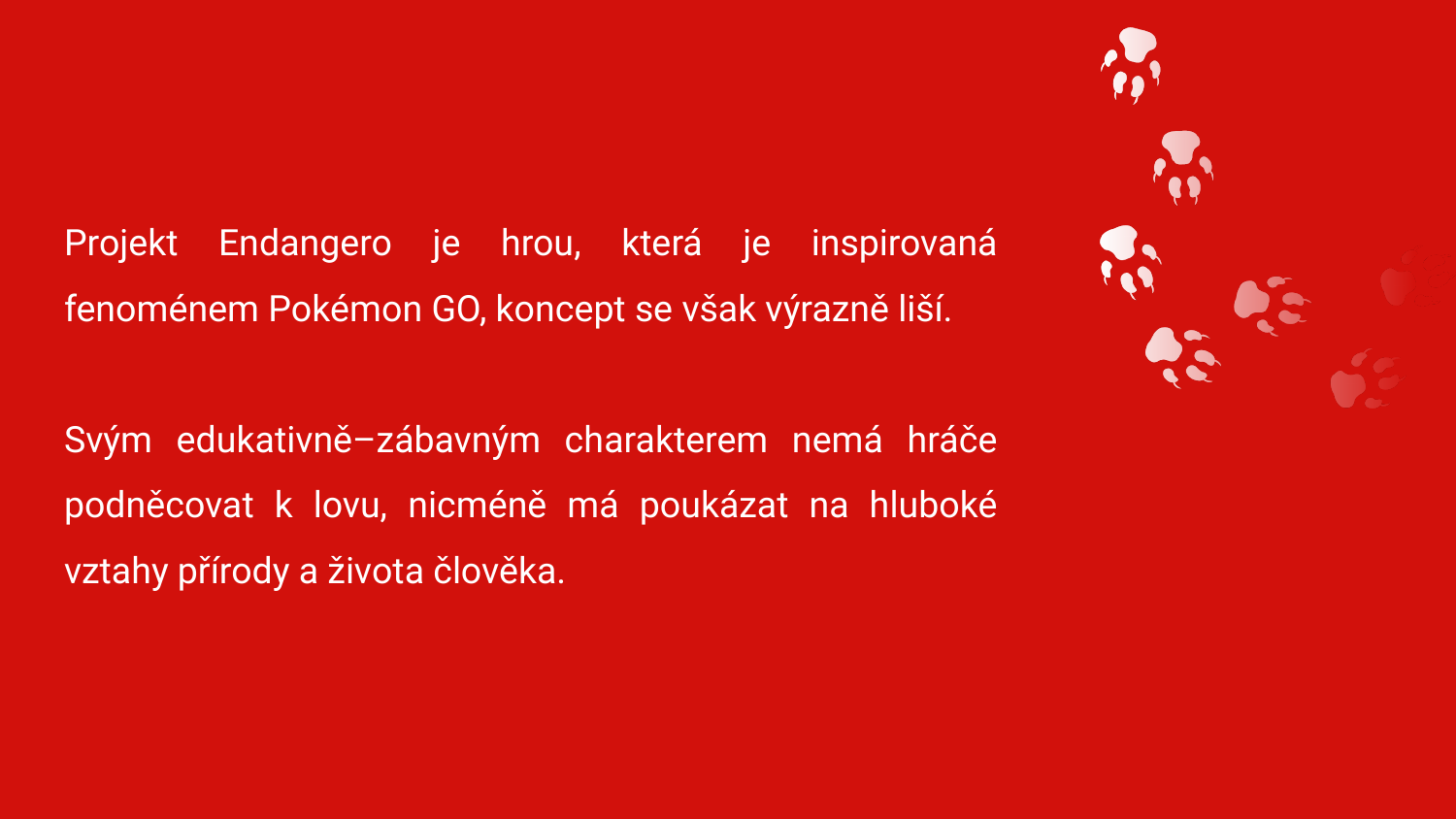

#
Projekt Endangero je hrou, která je inspirovaná fenoménem Pokémon GO, koncept se však výrazně liší.

Svým edukativně–zábavným charakterem nemá hráče podněcovat k lovu, nicméně má poukázat na hluboké vztahy přírody a života člověka.